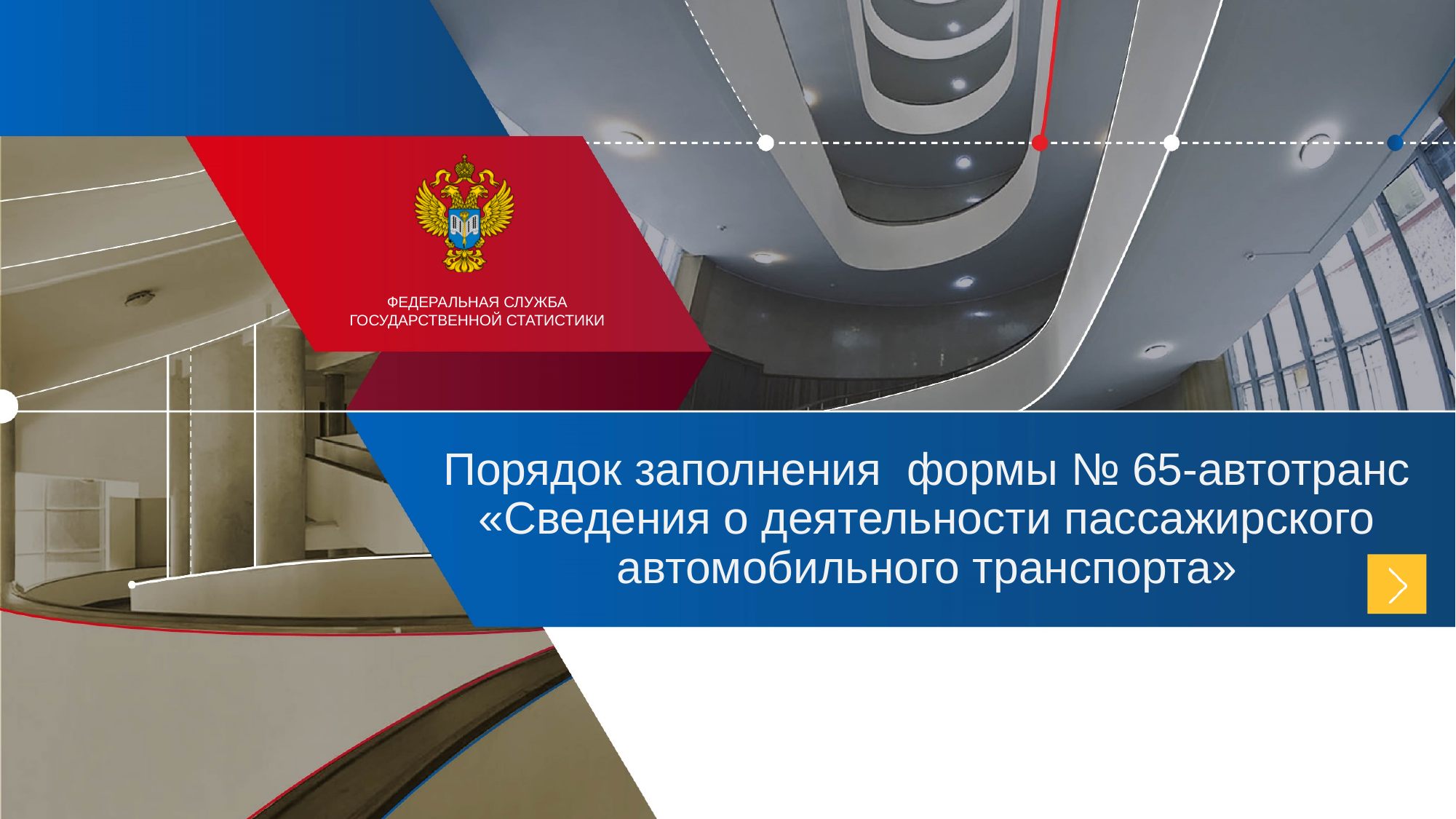

Порядок заполнения  формы № 65-автотранс «Сведения о деятельности пассажирского автомобильного транспорта»